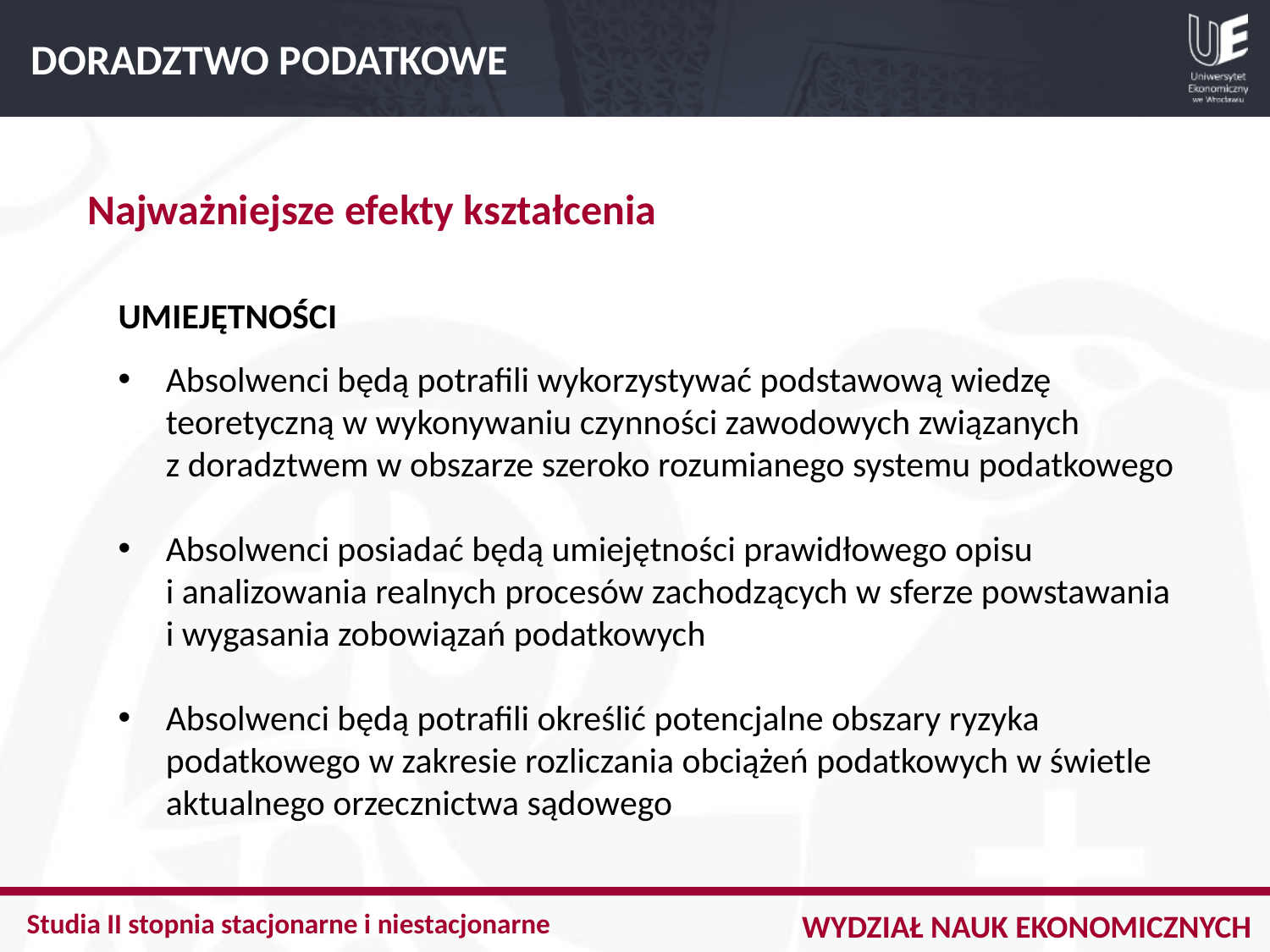

DORADZTWO PODATKOWE
Najważniejsze efekty kształcenia
UMIEJĘTNOŚCI
Absolwenci będą potrafili wykorzystywać podstawową wiedzę teoretyczną w wykonywaniu czynności zawodowych związanych
z doradztwem w obszarze szeroko rozumianego systemu podatkowego

Absolwenci posiadać będą umiejętności prawidłowego opisu
i analizowania realnych procesów zachodzących w sferze powstawania
i wygasania zobowiązań podatkowych

Absolwenci będą potrafili określić potencjalne obszary ryzyka podatkowego w zakresie rozliczania obciążeń podatkowych w świetle aktualnego orzecznictwa sądowego